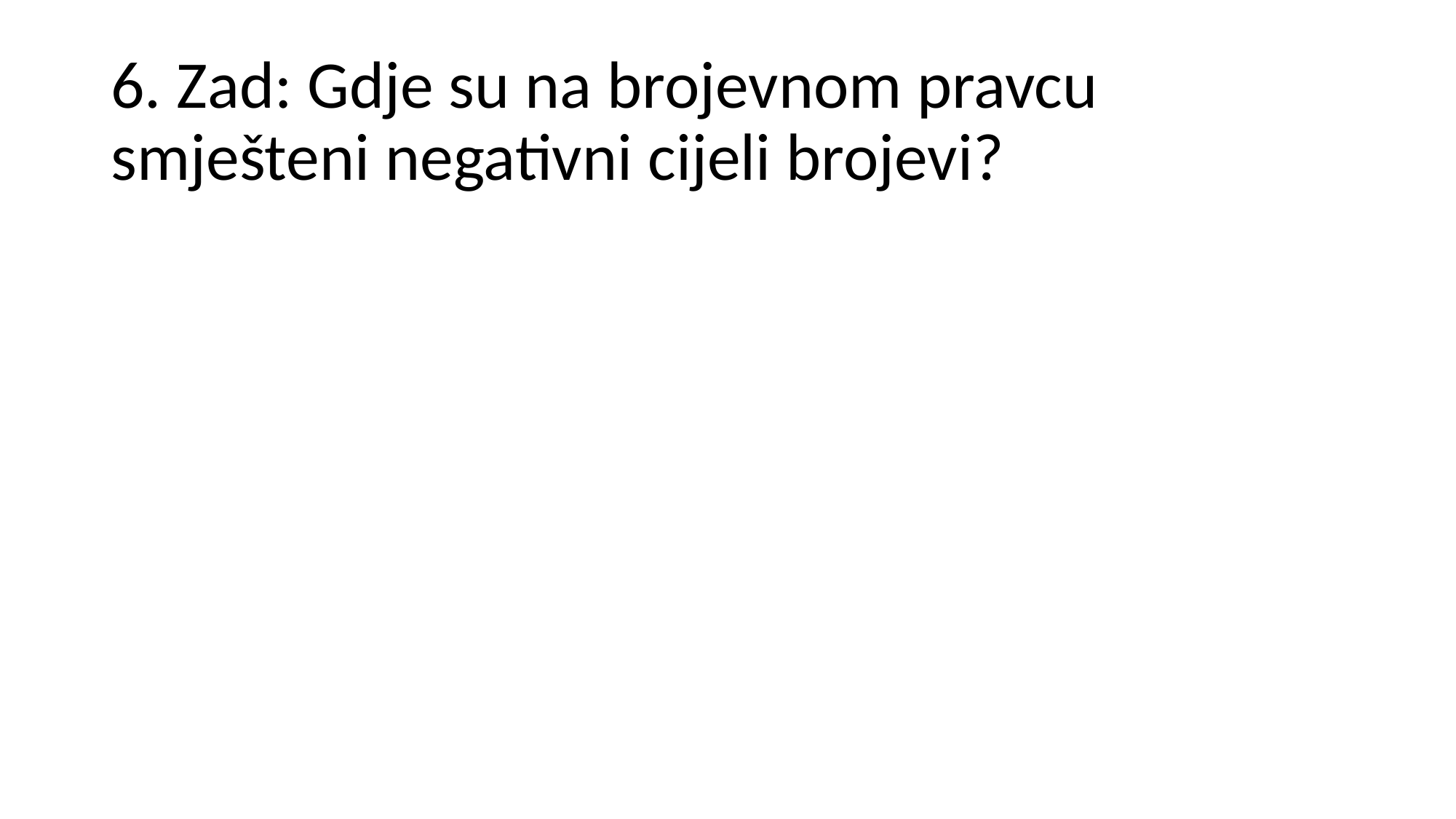

# 6. Zad: Gdje su na brojevnom pravcu smješteni negativni cijeli brojevi?